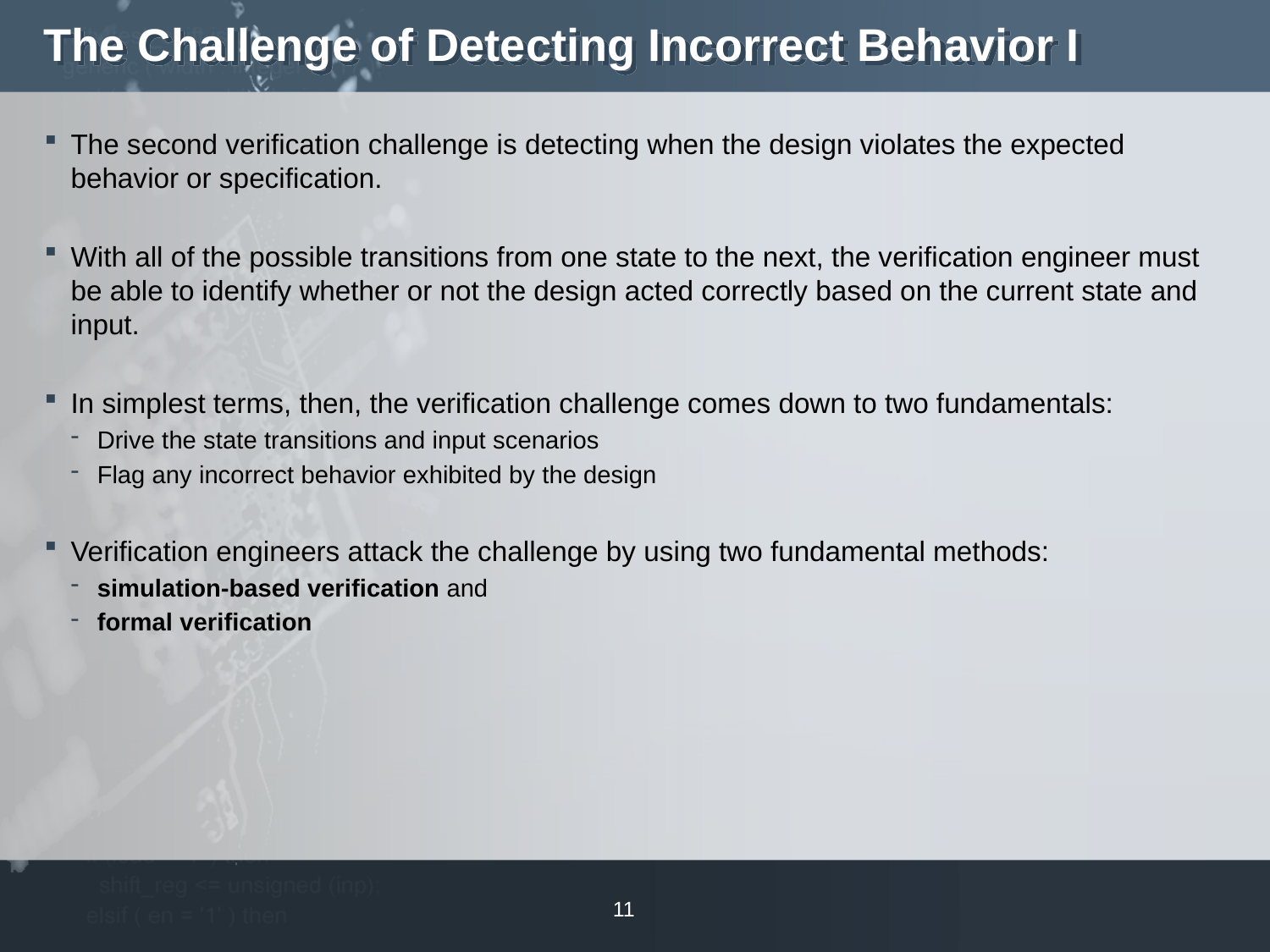

# The Challenge of Detecting Incorrect Behavior I
The second verification challenge is detecting when the design violates the expected behavior or specification.

With all of the possible transitions from one state to the next, the verification engineer must be able to identify whether or not the design acted correctly based on the current state and input.

In simplest terms, then, the verification challenge comes down to two fundamentals:
Drive the state transitions and input scenarios
Flag any incorrect behavior exhibited by the design

Verification engineers attack the challenge by using two fundamental methods:
simulation-based verification and
formal verification
11